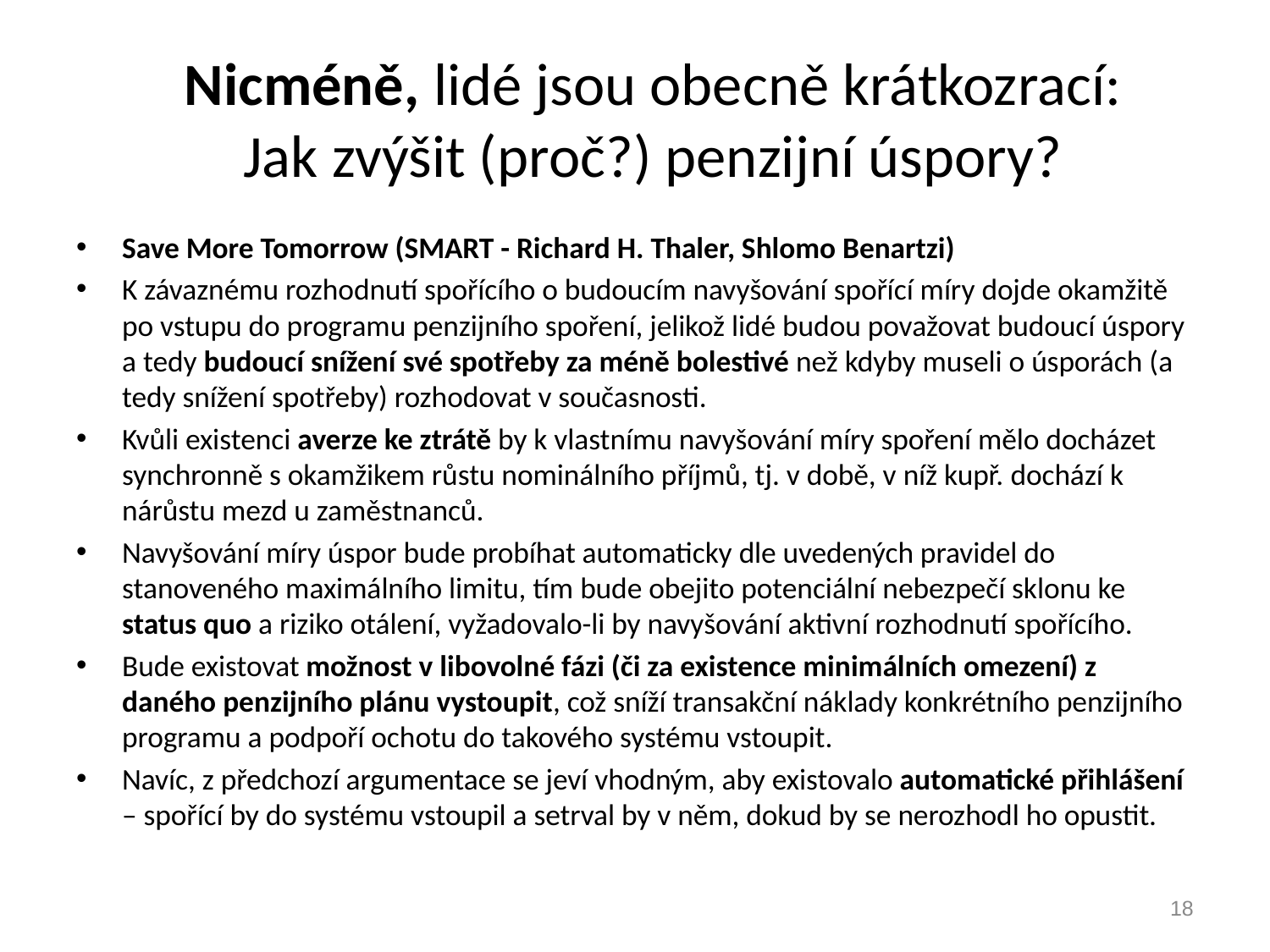

# Nicméně, lidé jsou obecně krátkozrací: Jak zvýšit (proč?) penzijní úspory?
Save More Tomorrow (SMART - Richard H. Thaler, Shlomo Benartzi)
K závaznému rozhodnutí spořícího o budoucím navyšování spořící míry dojde okamžitě po vstupu do programu penzijního spoření, jelikož lidé budou považovat budoucí úspory a tedy budoucí snížení své spotřeby za méně bolestivé než kdyby museli o úsporách (a tedy snížení spotřeby) rozhodovat v současnosti.
Kvůli existenci averze ke ztrátě by k vlastnímu navyšování míry spoření mělo docházet synchronně s okamžikem růstu nominálního příjmů, tj. v době, v níž kupř. dochází k nárůstu mezd u zaměstnanců.
Navyšování míry úspor bude probíhat automaticky dle uvedených pravidel do stanoveného maximálního limitu, tím bude obejito potenciální nebezpečí sklonu ke status quo a riziko otálení, vyžadovalo-li by navyšování aktivní rozhodnutí spořícího.
Bude existovat možnost v libovolné fázi (či za existence minimálních omezení) z daného penzijního plánu vystoupit, což sníží transakční náklady konkrétního penzijního programu a podpoří ochotu do takového systému vstoupit.
Navíc, z předchozí argumentace se jeví vhodným, aby existovalo automatické přihlášení – spořící by do systému vstoupil a setrval by v něm, dokud by se nerozhodl ho opustit.
18